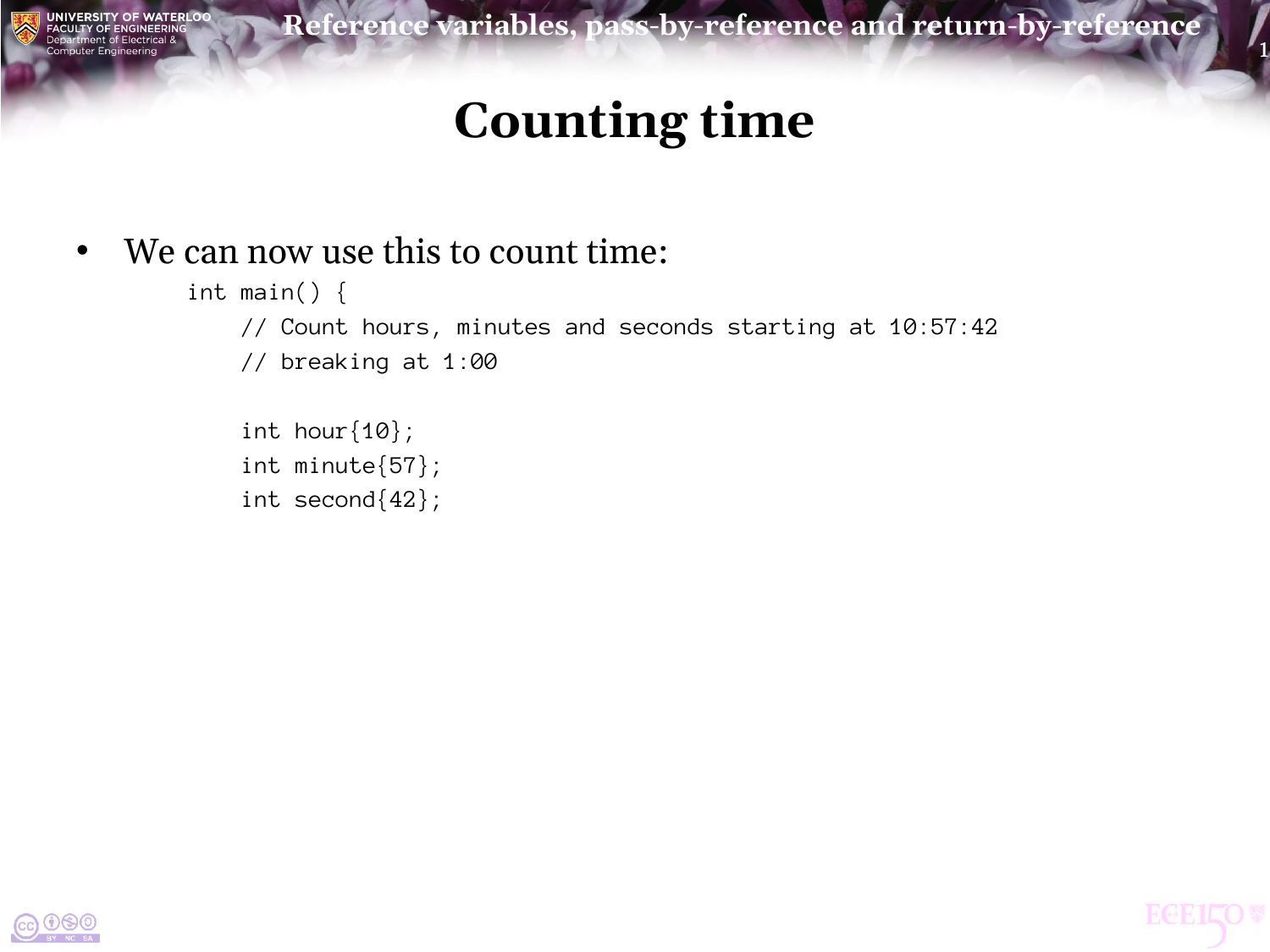

# Counting time
We can now use this to count time:
int main() {
    // Count hours, minutes and seconds starting at 10:57:42
    // breaking at 1:00

    int hour{10};
    int minute{57};
    int second{42};